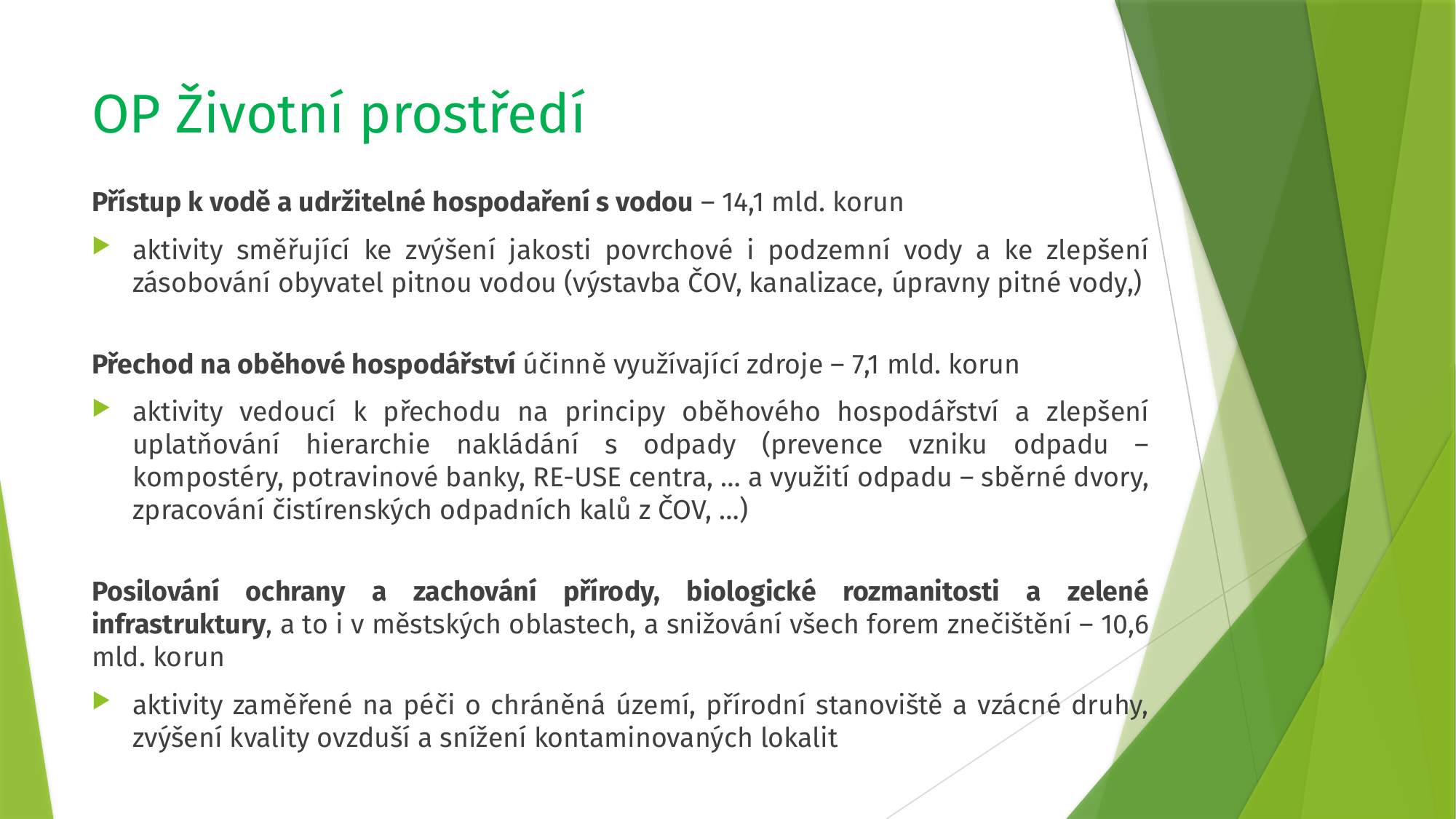

# OP Životní prostředí
Přístup k vodě a udržitelné hospodaření s vodou – 14,1 mld. korun
aktivity směřující ke zvýšení jakosti povrchové i podzemní vody a ke zlepšení zásobování obyvatel pitnou vodou (výstavba ČOV, kanalizace, úpravny pitné vody,)

Přechod na oběhové hospodářství účinně využívající zdroje – 7,1 mld. korun
aktivity vedoucí k přechodu na principy oběhového hospodářství a zlepšení uplatňování hierarchie nakládání s odpady (prevence vzniku odpadu – kompostéry, potravinové banky, RE-USE centra, … a využití odpadu – sběrné dvory, zpracování čistírenských odpadních kalů z ČOV, …)

Posilování ochrany a zachování přírody, biologické rozmanitosti a zelené infrastruktury, a to i v městských oblastech, a snižování všech forem znečištění – 10,6 mld. korun
aktivity zaměřené na péči o chráněná území, přírodní stanoviště a vzácné druhy, zvýšení kvality ovzduší a snížení kontaminovaných lokalit